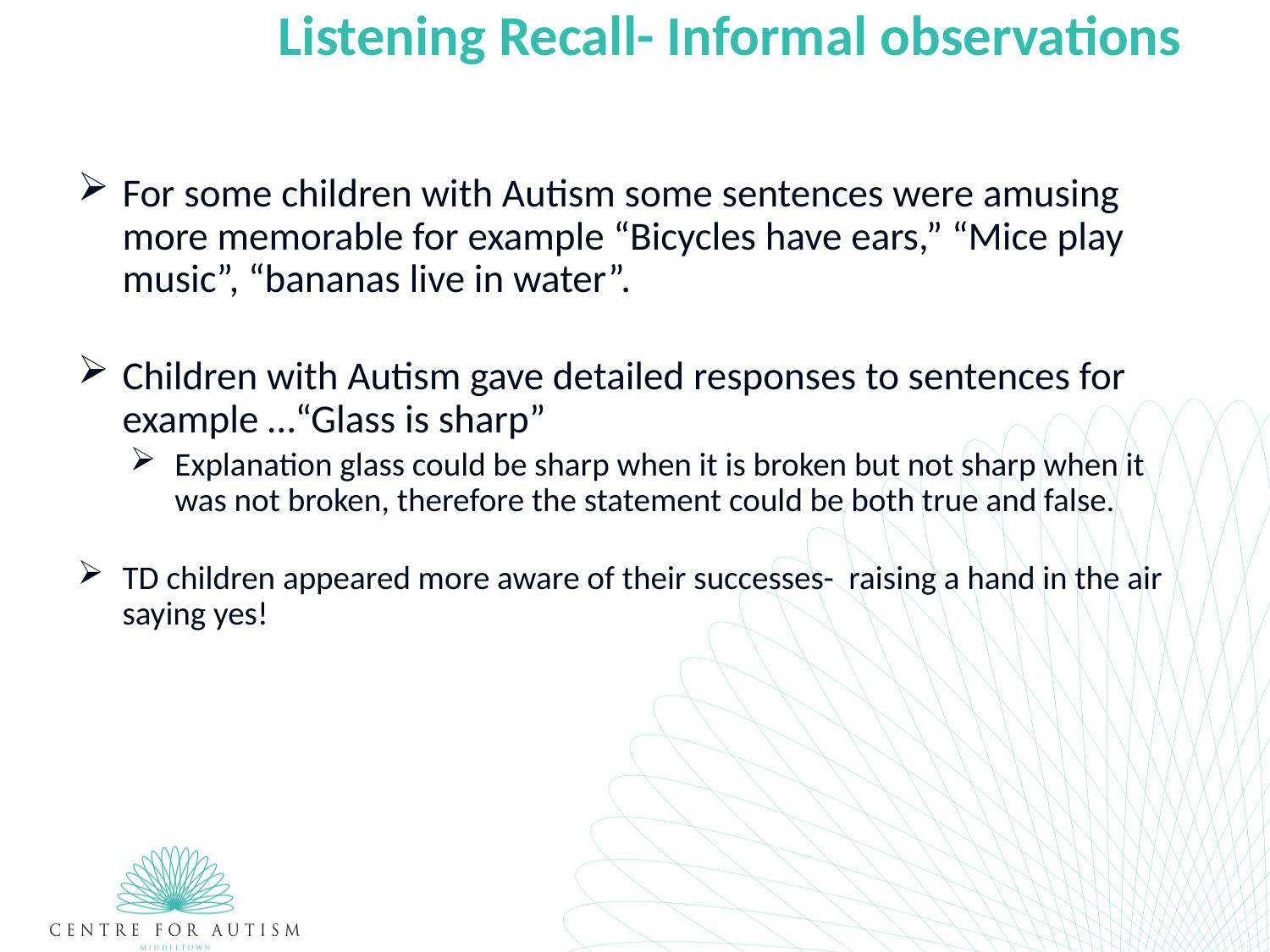

Listening Recall- Informal observations
For some children with Autism some sentences were amusing more memorable for example “Bicycles have ears,” “Mice play music”, “bananas live in water”.
Children with Autism gave detailed responses to sentences for example …“Glass is sharp”
Explanation glass could be sharp when it is broken but not sharp when it was not broken, therefore the statement could be both true and false.
TD children appeared more aware of their successes-  raising a hand in the air saying yes!